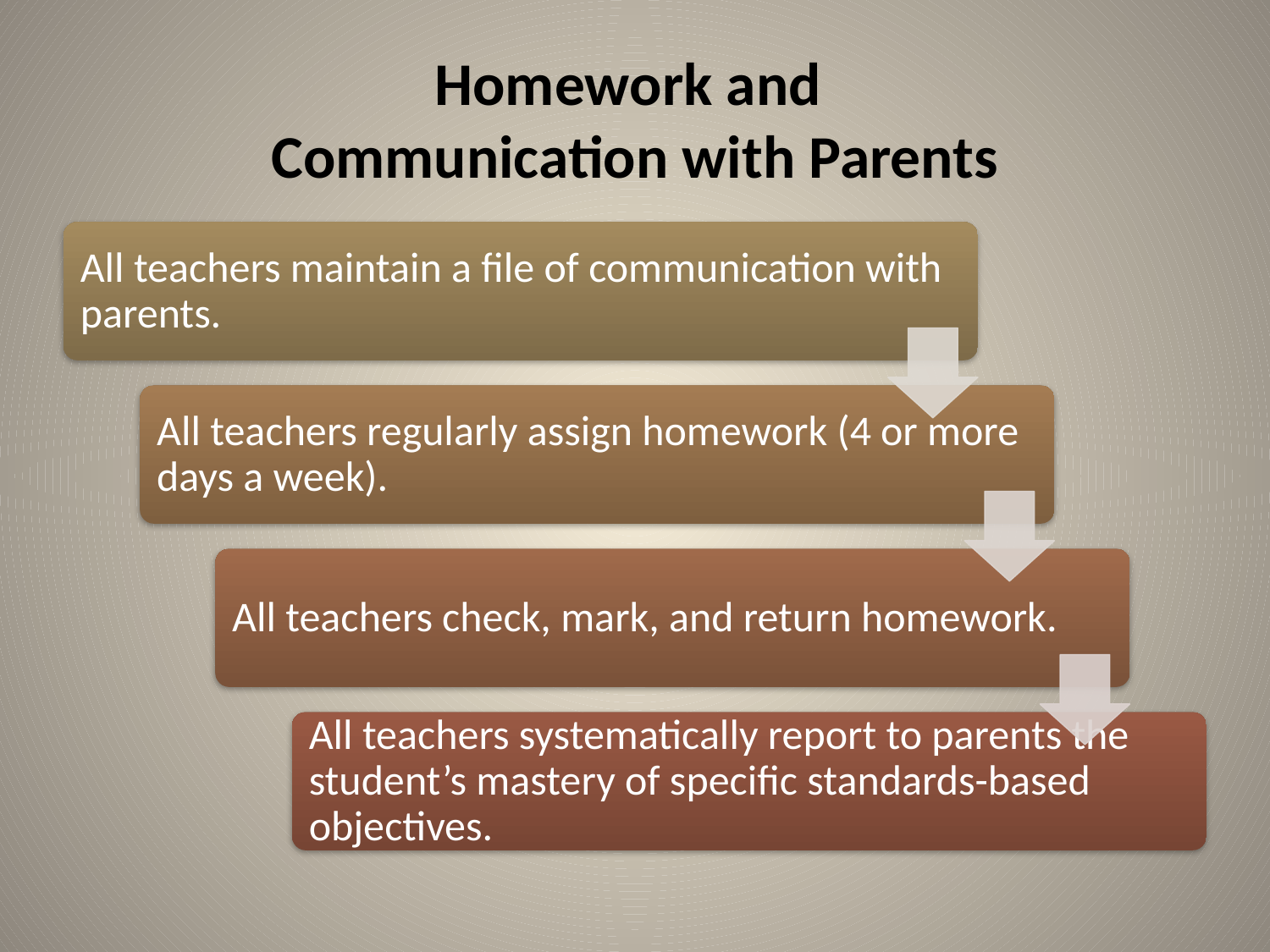

# Homework and Communication with Parents
All teachers maintain a file of communication with parents.
All teachers regularly assign homework (4 or more days a week).
All teachers check, mark, and return homework.
All teachers systematically report to parents the student’s mastery of specific standards-based objectives.